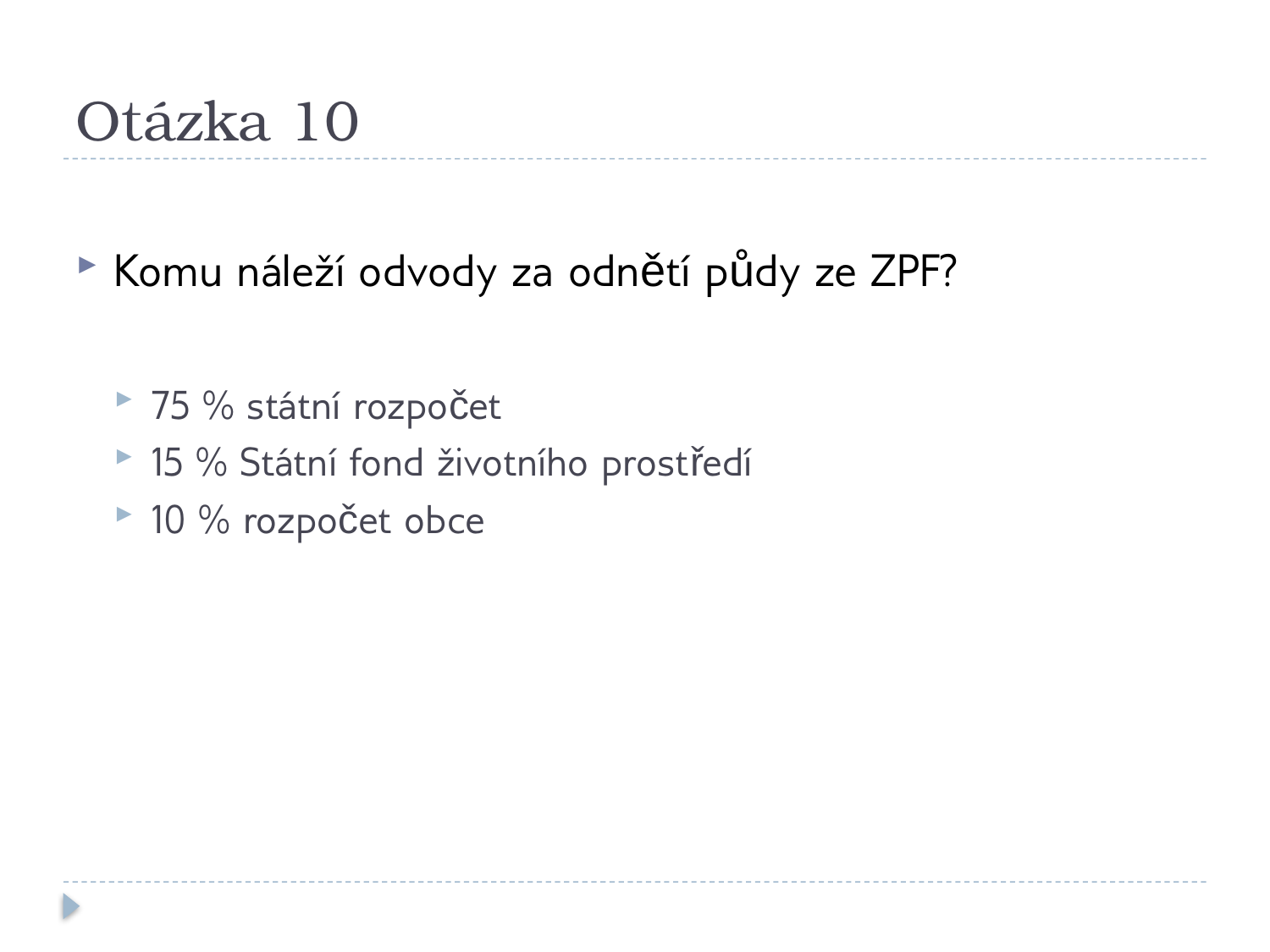

# Otázka 10

Komu náleží odvody za odnětí půdy ze ZPF?

75 % státní rozpočet
15 % Státní fond životního prostředí
10 % rozpočet obce